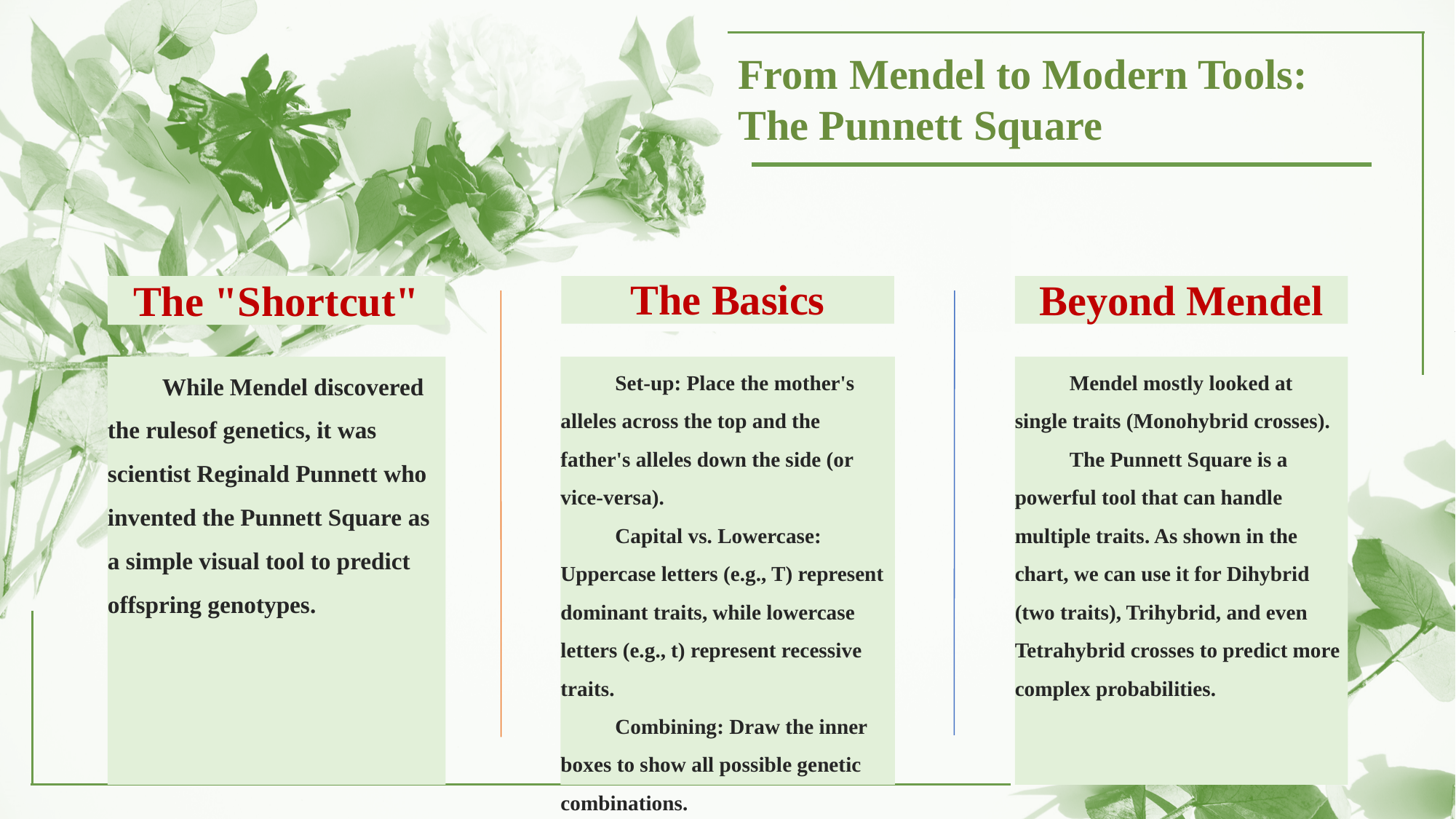

From Mendel to Modern Tools: The Punnett Square
Beyond Mendel
Mendel mostly looked at single traits (Monohybrid​ crosses).
The Punnett Square is a powerful tool that can handle multiple traits. As shown in the chart, we can use it for Dihybrid​ (two traits), Trihybrid, and even Tetrahybrid​ crosses to predict more complex probabilities.
The "Shortcut"
While Mendel discovered the rulesof genetics, it was scientist Reginald Punnett​ who invented the Punnett Square​ as a simple visual tool to predict offspring genotypes.
The Basics
Set-up:​ Place the mother's alleles across the top and the father's alleles down the side (or vice-versa).
Capital vs. Lowercase:​ Uppercase letters (e.g., T) represent dominant traits, while lowercase letters (e.g., t) represent recessive traits.
Combining:​ Draw the inner boxes to show all possible genetic combinations.